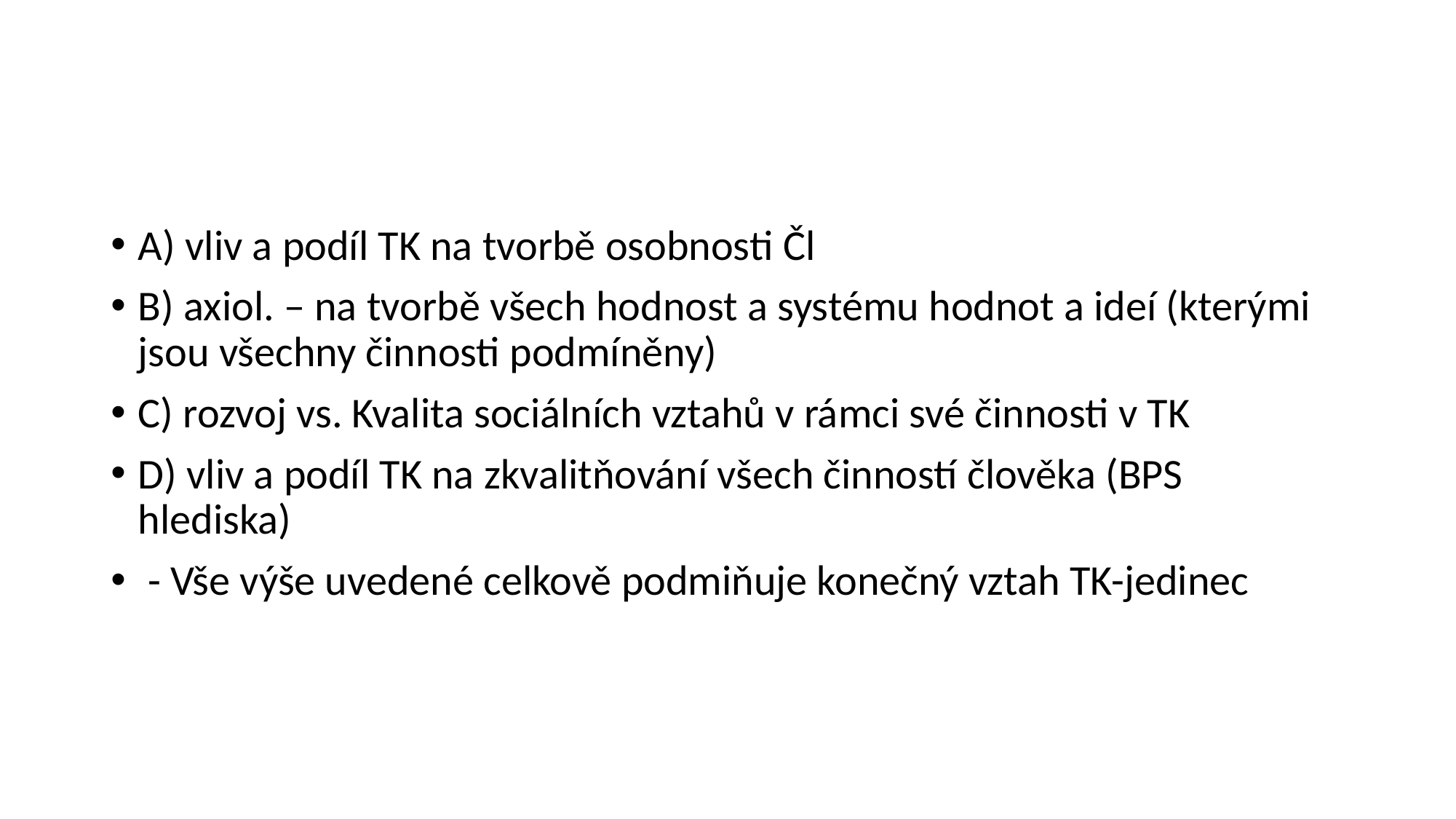

#
A) vliv a podíl TK na tvorbě osobnosti Čl
B) axiol. – na tvorbě všech hodnost a systému hodnot a ideí (kterými jsou všechny činnosti podmíněny)
C) rozvoj vs. Kvalita sociálních vztahů v rámci své činnosti v TK
D) vliv a podíl TK na zkvalitňování všech činností člověka (BPS hlediska)
 - Vše výše uvedené celkově podmiňuje konečný vztah TK-jedinec